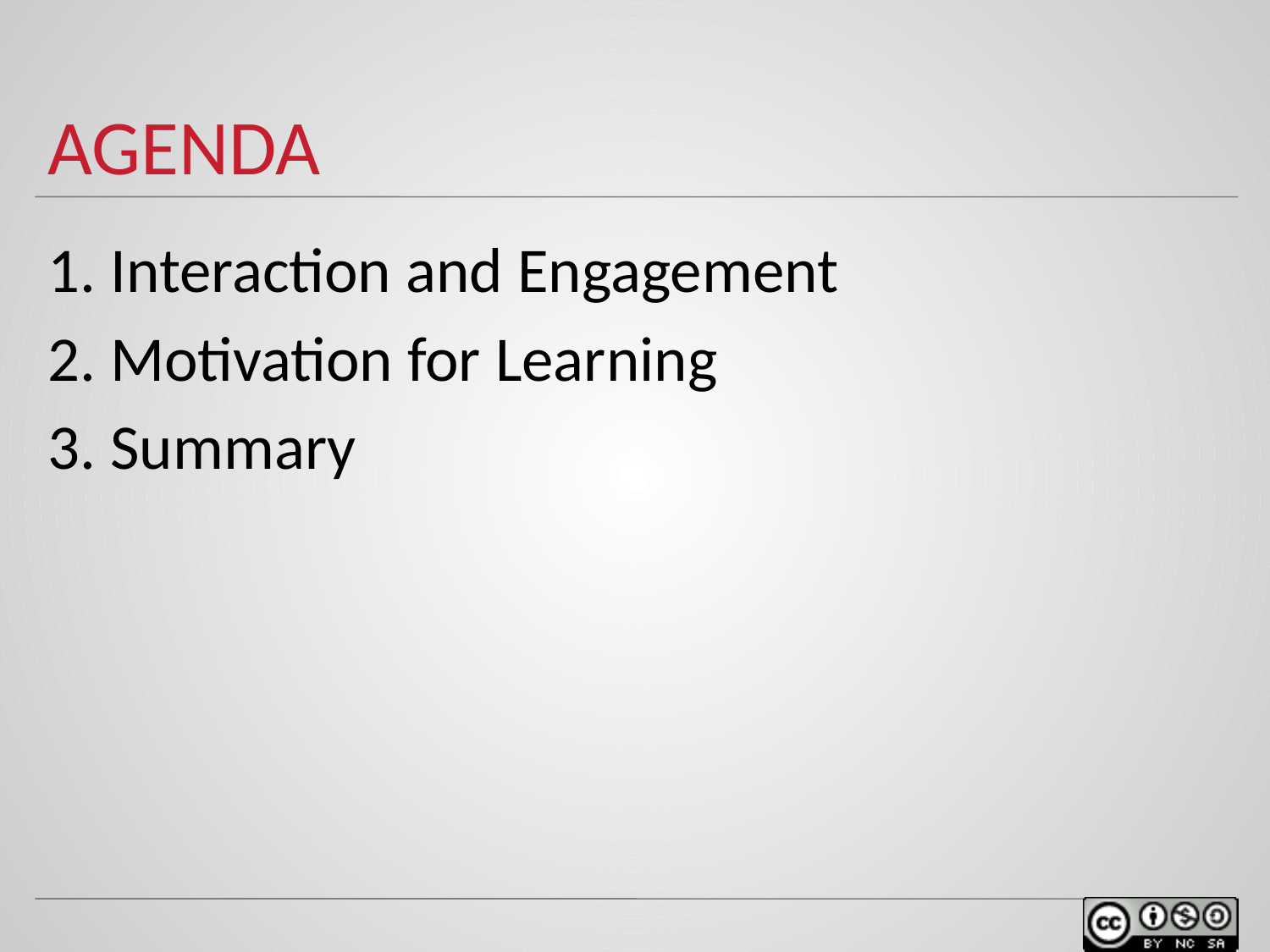

# agenda
1. Interaction and Engagement
2. Motivation for Learning
3. Summary